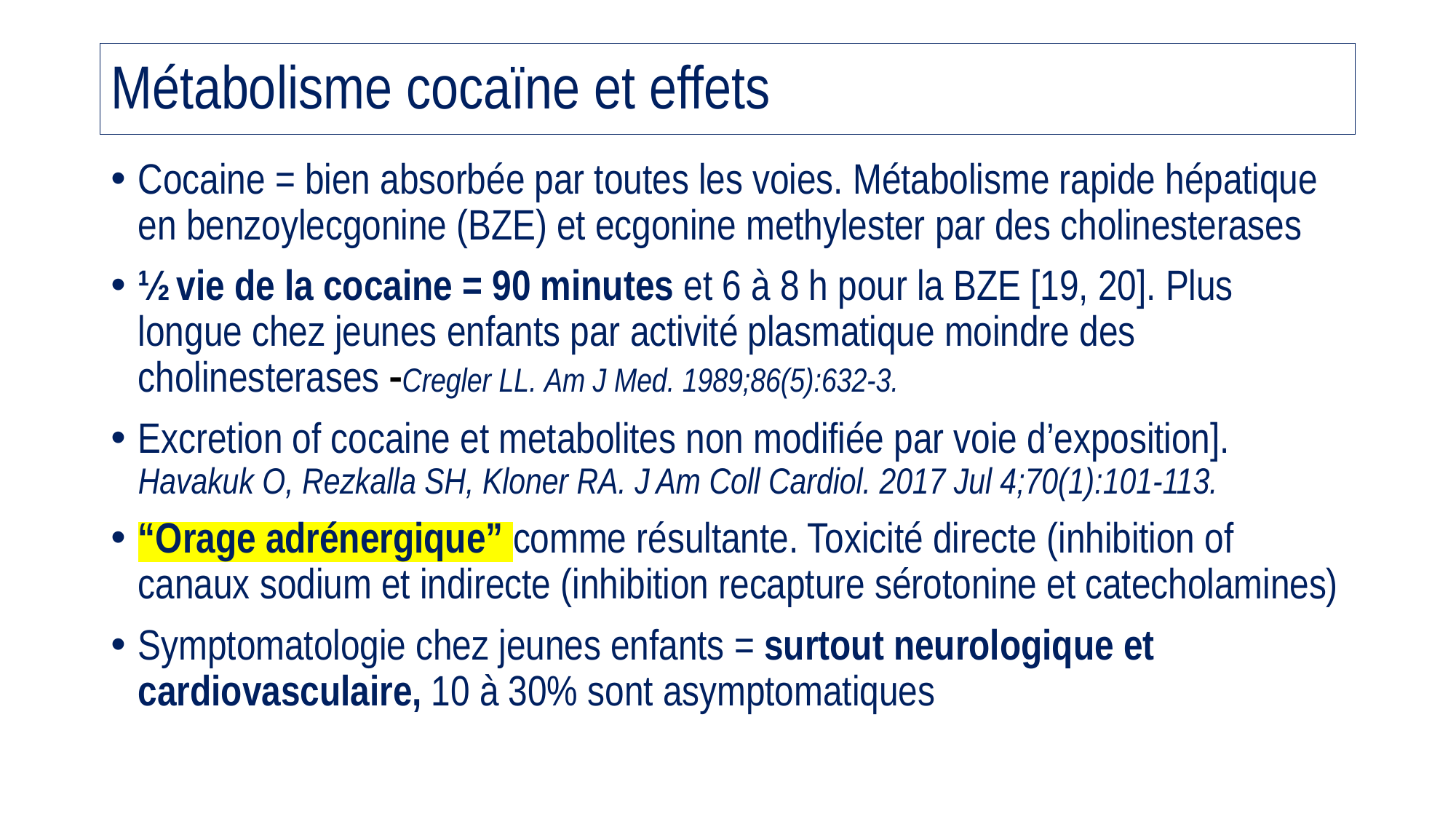

# Métabolisme cocaïne et effets
Cocaine = bien absorbée par toutes les voies. Métabolisme rapide hépatique en benzoylecgonine (BZE) et ecgonine methylester par des cholinesterases
½ vie de la cocaine = 90 minutes et 6 à 8 h pour la BZE [19, 20]. Plus longue chez jeunes enfants par activité plasmatique moindre des cholinesterases -Cregler LL. Am J Med. 1989;86(5):632-3.
Excretion of cocaine et metabolites non modifiée par voie d’exposition]. Havakuk O, Rezkalla SH, Kloner RA. J Am Coll Cardiol. 2017 Jul 4;70(1):101-113.
“Orage adrénergique” comme résultante. Toxicité directe (inhibition of canaux sodium et indirecte (inhibition recapture sérotonine et catecholamines)
Symptomatologie chez jeunes enfants = surtout neurologique et cardiovasculaire, 10 à 30% sont asymptomatiques